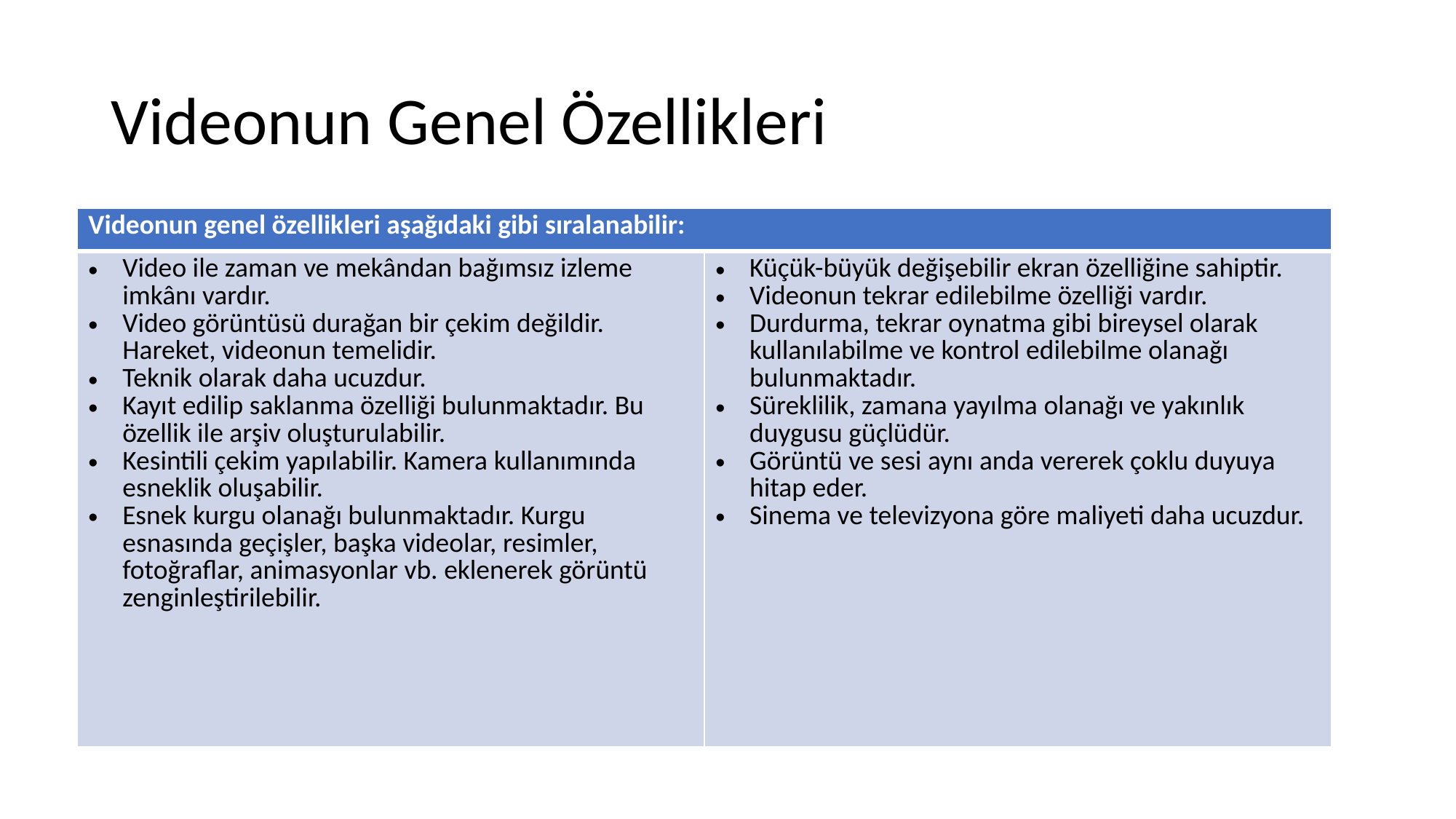

# Videonun Genel Özellikleri
| Videonun genel özellikleri aşağıdaki gibi sıralanabilir: |  |
| --- | --- |
| Video ile zaman ve mekândan bağımsız izleme imkânı vardır. Video görüntüsü durağan bir çekim değildir. Hareket, videonun temelidir. Teknik olarak daha ucuzdur. Kayıt edilip saklanma özelliği bulunmaktadır. Bu özellik ile arşiv oluşturulabilir. Kesintili çekim yapılabilir. Kamera kullanımında esneklik oluşabilir. Esnek kurgu olanağı bulunmaktadır. Kurgu esnasında geçişler, başka videolar, resimler, fotoğraflar, animasyonlar vb. eklenerek görüntü zenginleştirilebilir. | Küçük-büyük değişebilir ekran özelliğine sahiptir. Videonun tekrar edilebilme özelliği vardır. Durdurma, tekrar oynatma gibi bireysel olarak kullanılabilme ve kontrol edilebilme olanağı bulunmaktadır. Süreklilik, zamana yayılma olanağı ve yakınlık duygusu güçlüdür. Görüntü ve sesi aynı anda vererek çoklu duyuya hitap eder. Sinema ve televizyona göre maliyeti daha ucuzdur. |